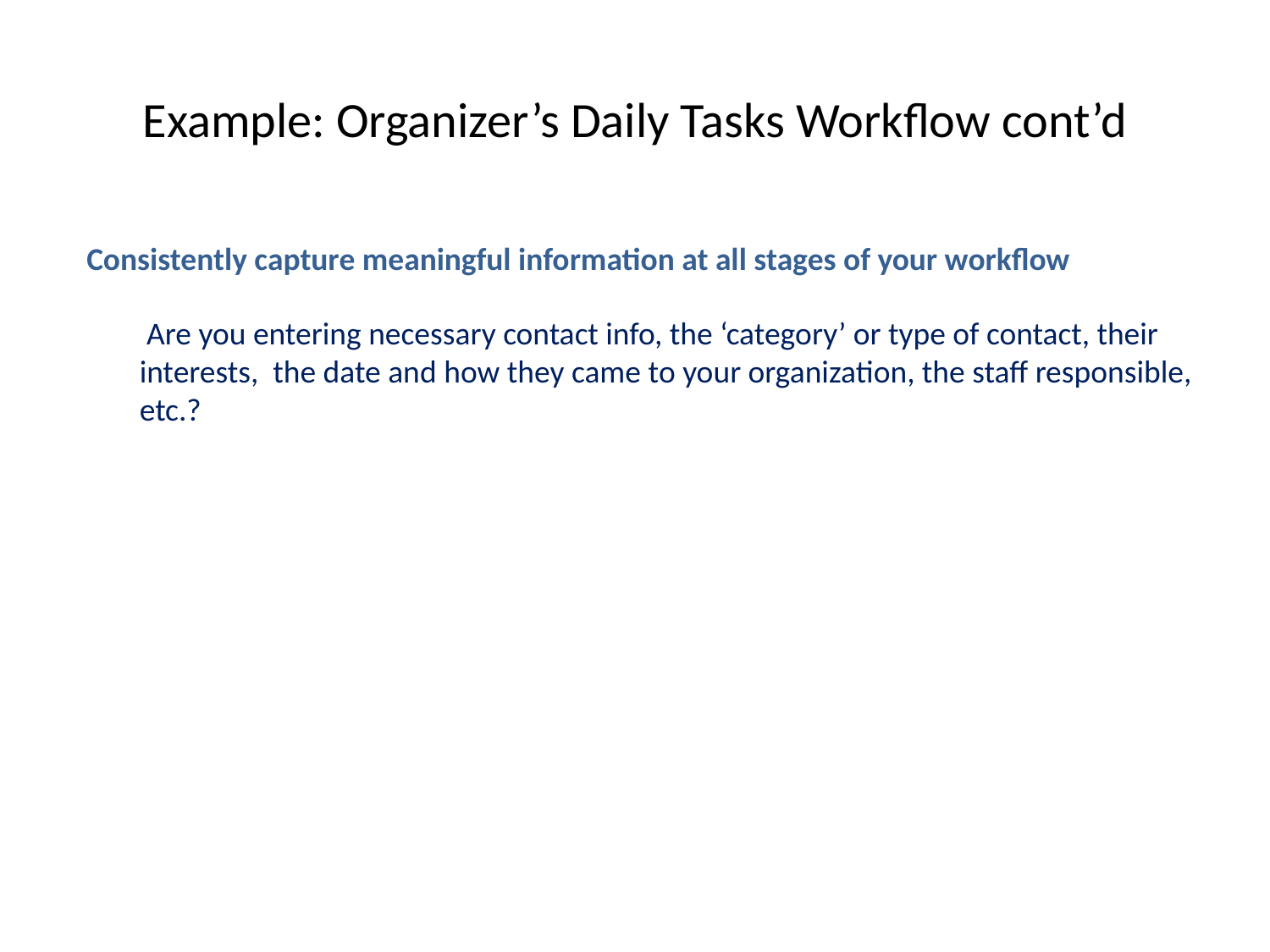

# Example: Organizer’s Daily Tasks Workflow cont’d
Consistently capture meaningful information at all stages of your workflow
 Are you entering necessary contact info, the ‘category’ or type of contact, their interests,  the date and how they came to your organization, the staff responsible, etc.?